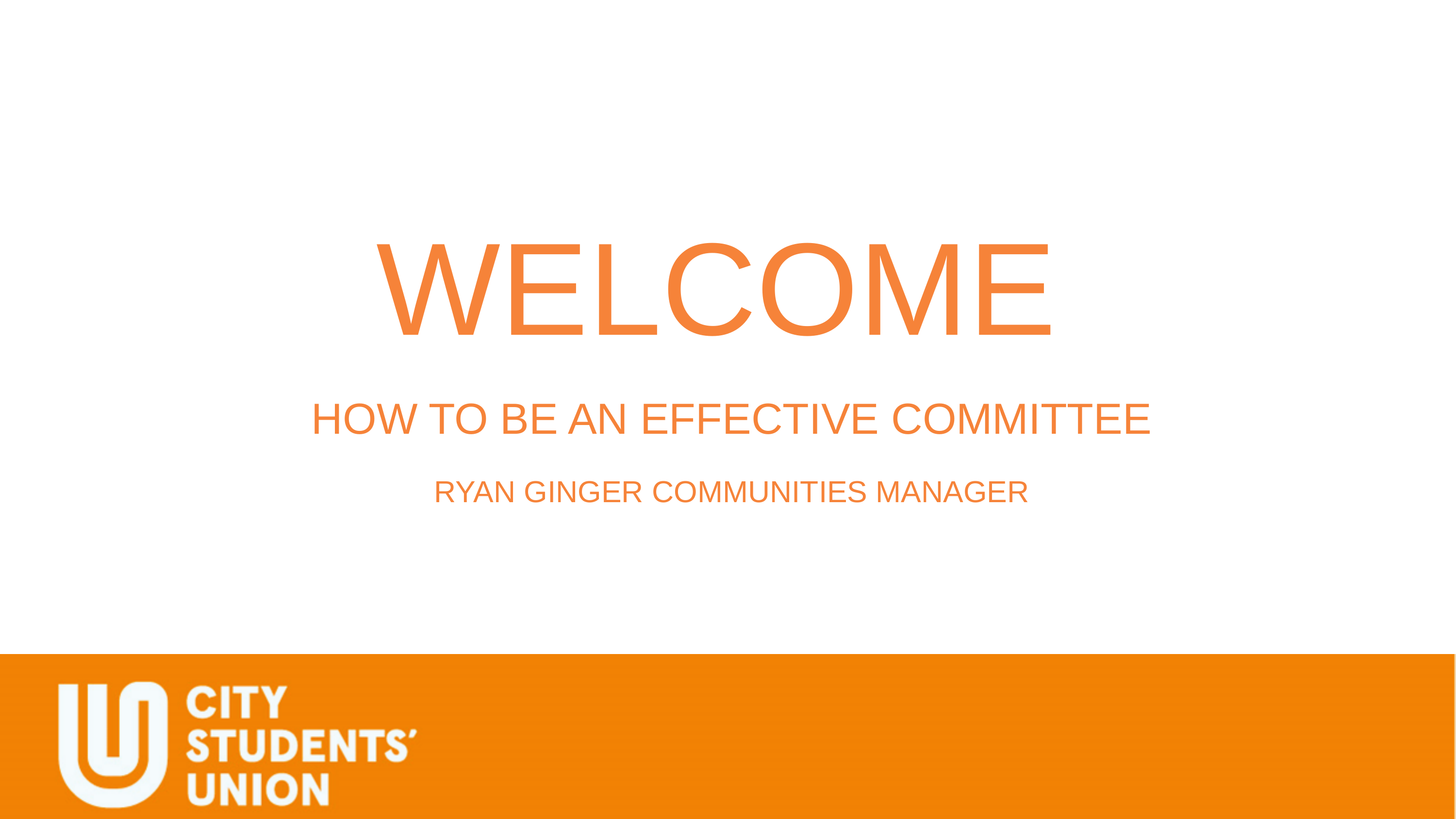

How to be an Effective Committee

WELCOME
HOW TO BE AN EFFECTIVE COMMITTEE

RYAN GINGER COMMUNITIES MANAGER